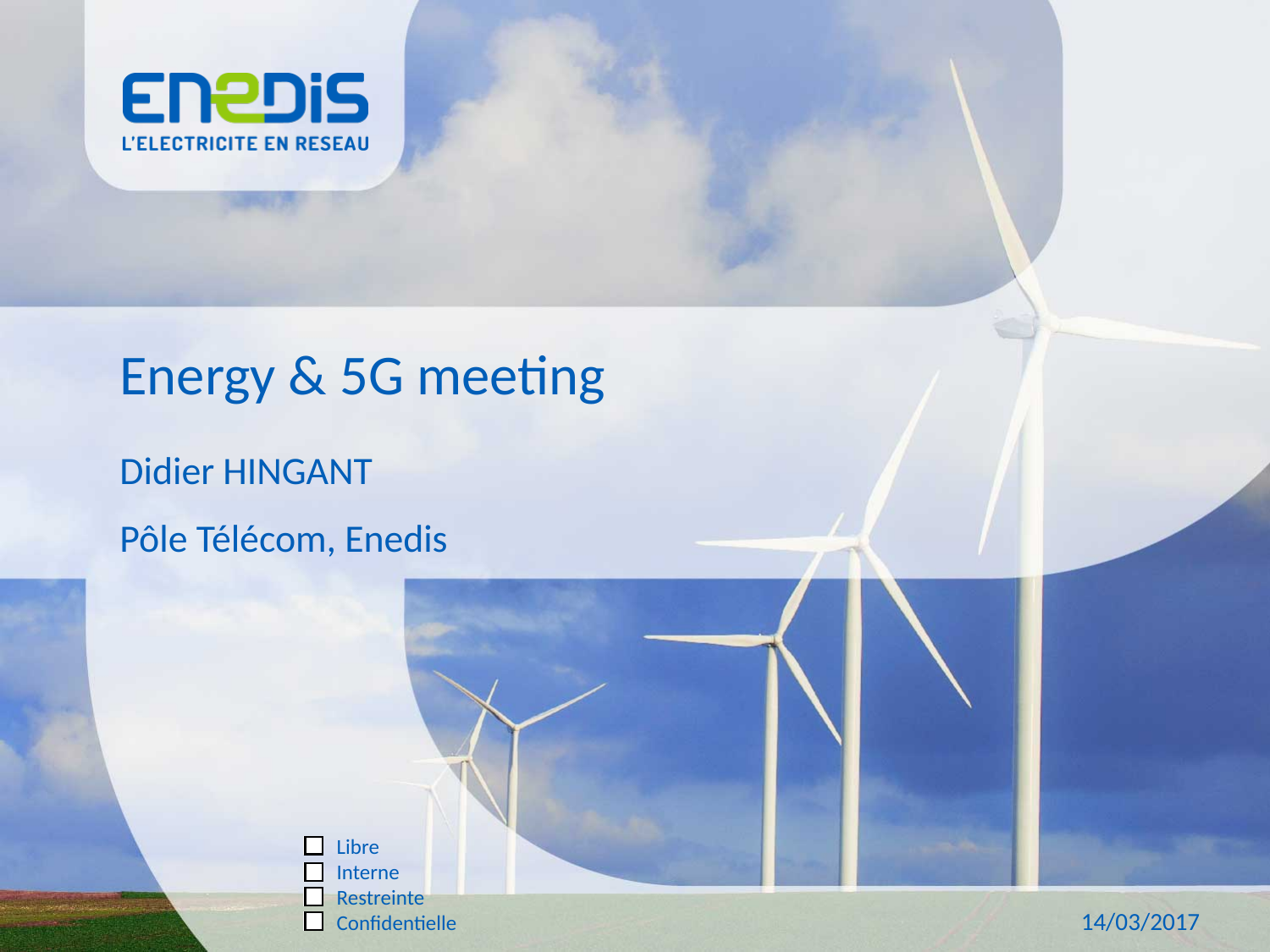

# Energy & 5G meeting
Didier HINGANT
Pôle Télécom, Enedis
14/03/2017